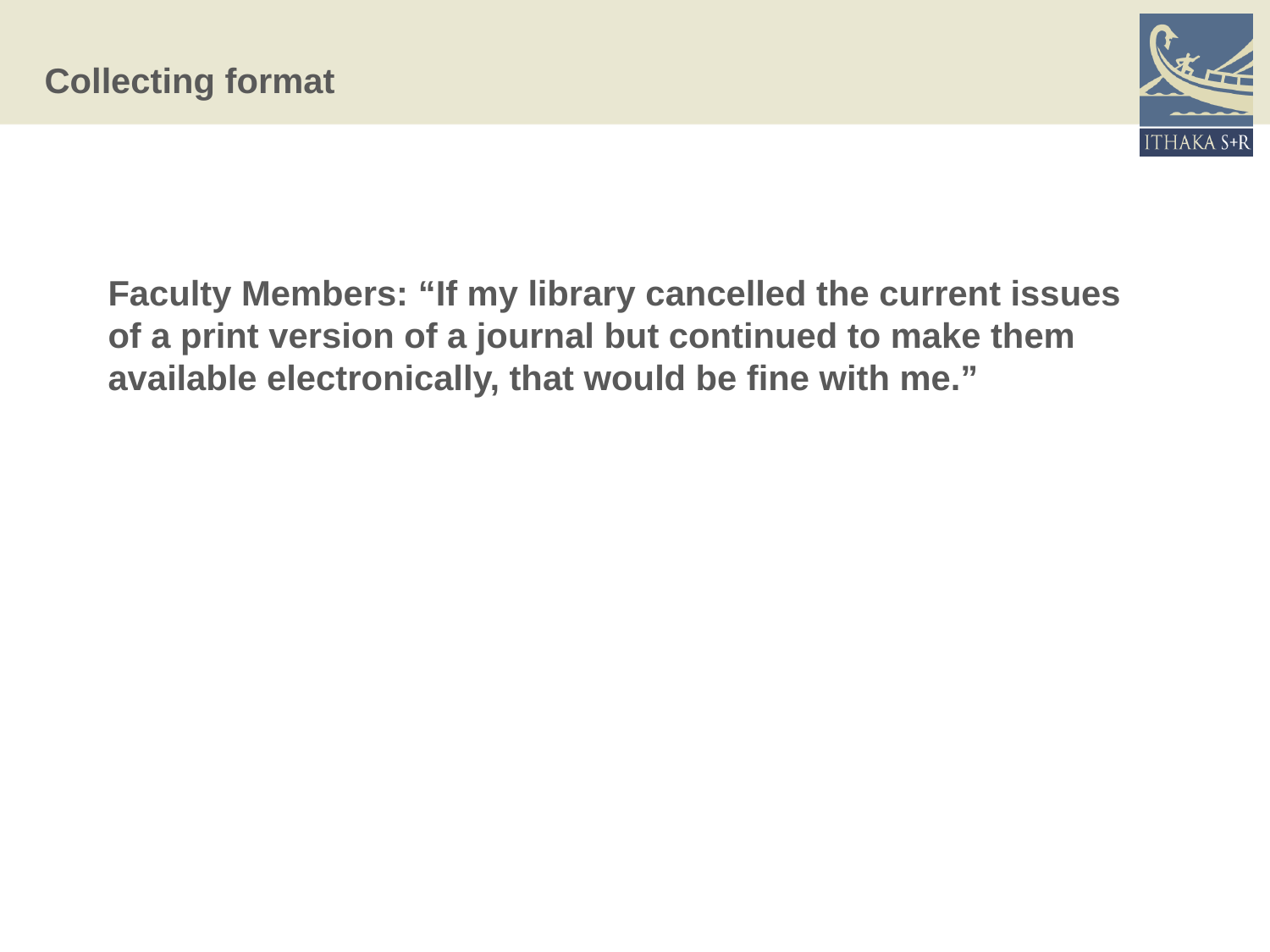

# Collecting format
Faculty Members: “If my library cancelled the current issues of a print version of a journal but continued to make them available electronically, that would be fine with me.”